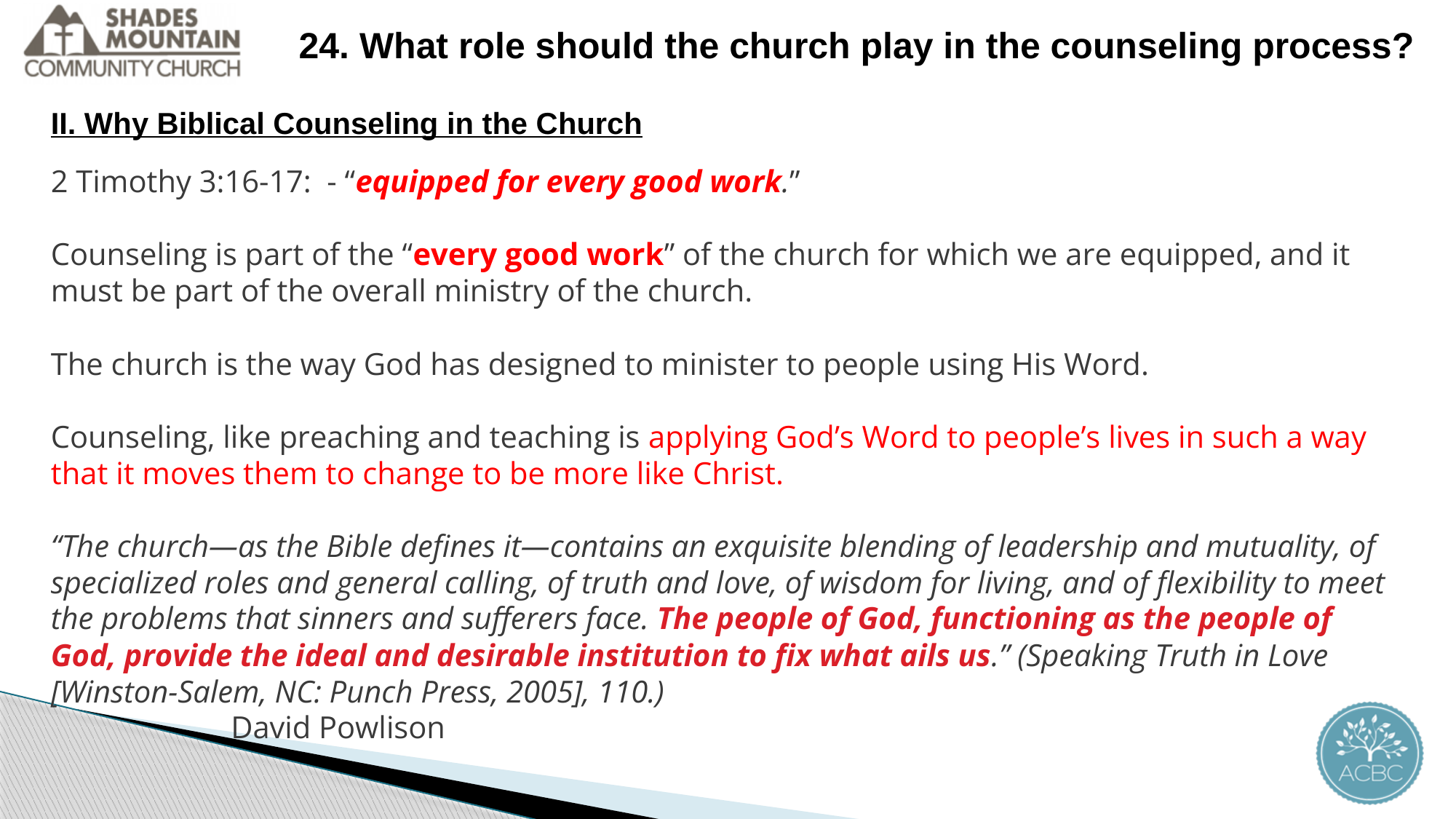

24. What role should the church play in the counseling process?
II. Why Biblical Counseling in the Church
2 Timothy 3:16-17:  - “equipped for every good work.”

Counseling is part of the “every good work” of the church for which we are equipped, and it must be part of the overall ministry of the church.

The church is the way God has designed to minister to people using His Word.

Counseling, like preaching and teaching is applying God’s Word to people’s lives in such a way that it moves them to change to be more like Christ.

“The church—as the Bible defines it—contains an exquisite blending of leadership and mutuality, of specialized roles and general calling, of truth and love, of wisdom for living, and of flexibility to meet the problems that sinners and sufferers face. The people of God, functioning as the people of God, provide the ideal and desirable institution to fix what ails us.” (Speaking Truth in Love [Winston-Salem, NC: Punch Press, 2005], 110.)
                       David Powlison